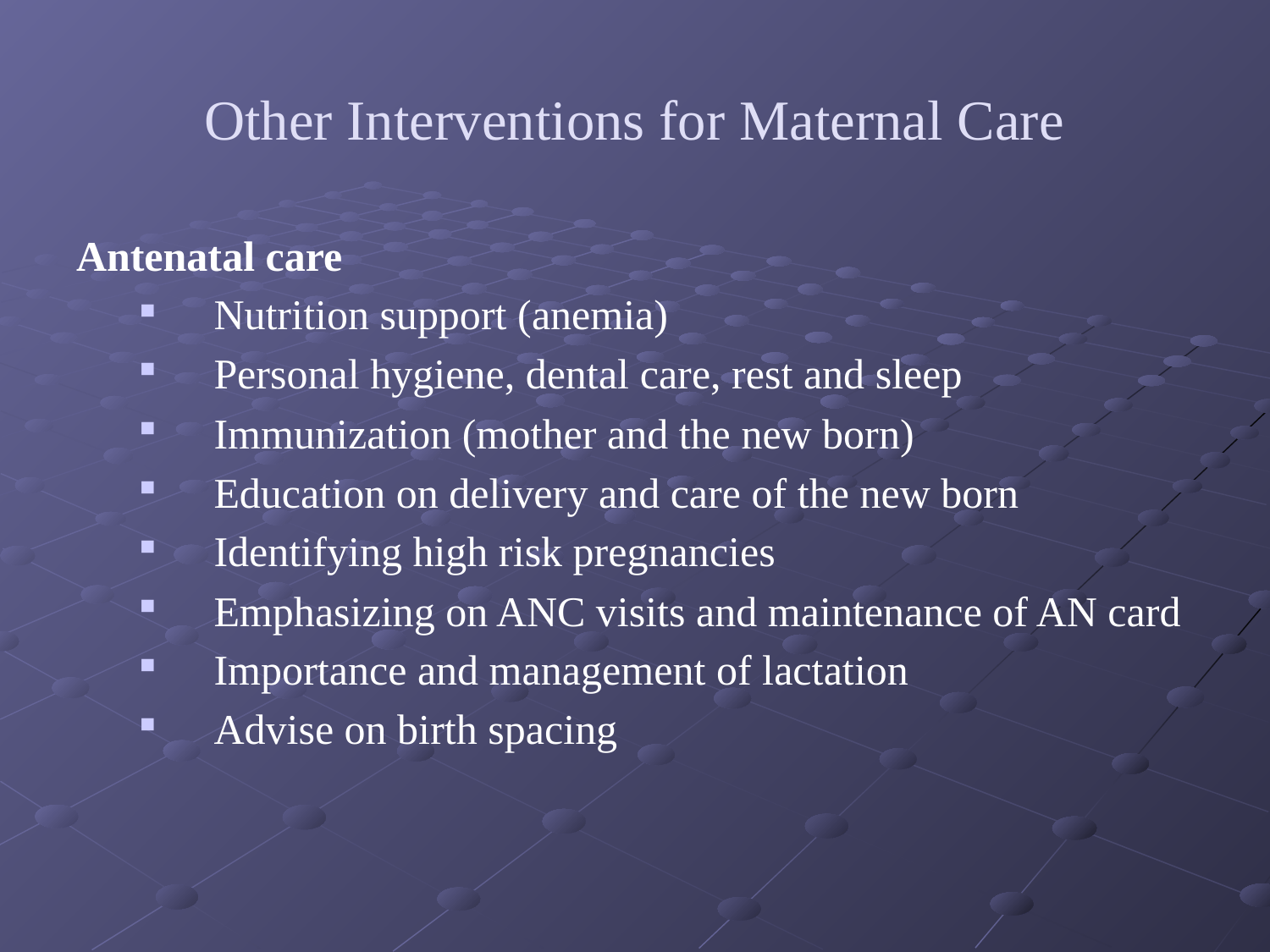

# Other Interventions for Maternal Care
Antenatal care
Nutrition support (anemia)
Personal hygiene, dental care, rest and sleep
Immunization (mother and the new born)
Education on delivery and care of the new born
Identifying high risk pregnancies
Emphasizing on ANC visits and maintenance of AN card
Importance and management of lactation
Advise on birth spacing